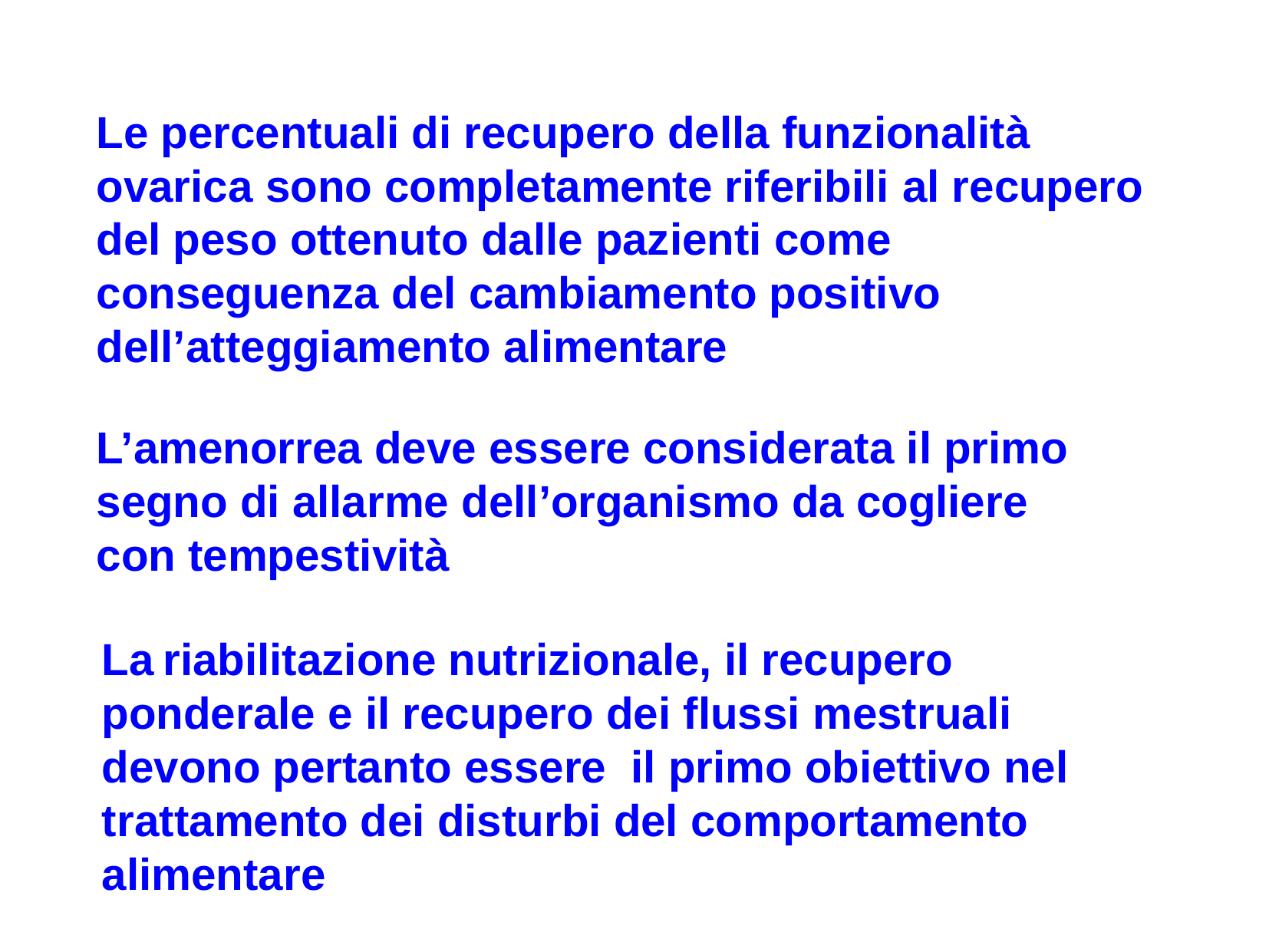

Le percentuali di recupero della funzionalità ovarica sono completamente riferibili al recupero del peso ottenuto dalle pazienti come conseguenza del cambiamento positivo
dell’atteggiamento alimentare

L’amenorrea deve essere considerata il primo segno di allarme dell’organismo da cogliere con tempestività

La riabilitazione nutrizionale, il recupero ponderale e il recupero dei flussi mestruali devono pertanto essere  il primo obiettivo nel trattamento dei disturbi del comportamento alimentare